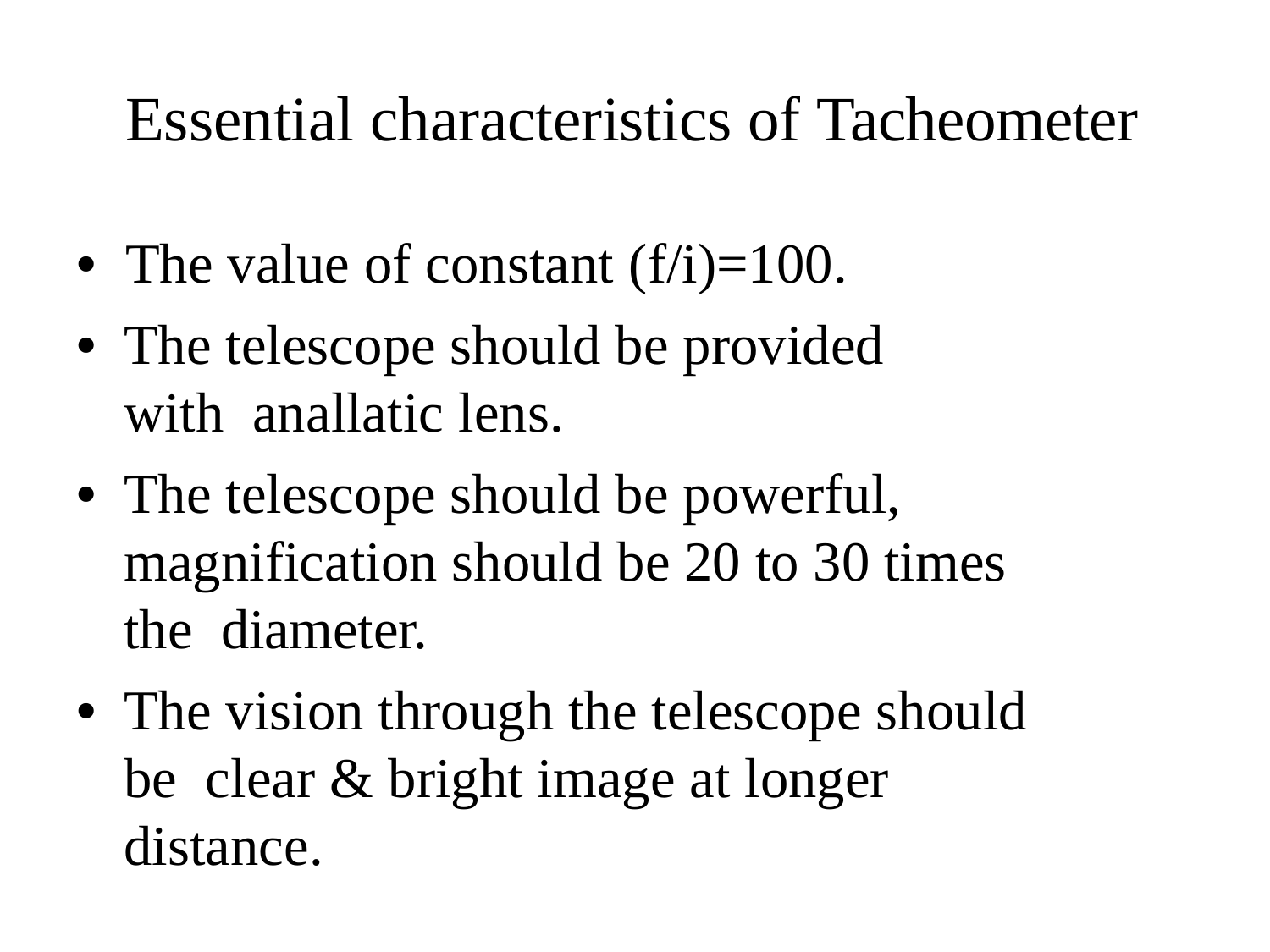

# Essential characteristics of Tacheometer
•	The value of constant (f/i)=100.
•	The telescope should be provided with  anallatic lens.
•	The telescope should be powerful,  magnification should be 20 to 30 times the  diameter.
•	The vision through the telescope should be  clear & bright image at longer distance.